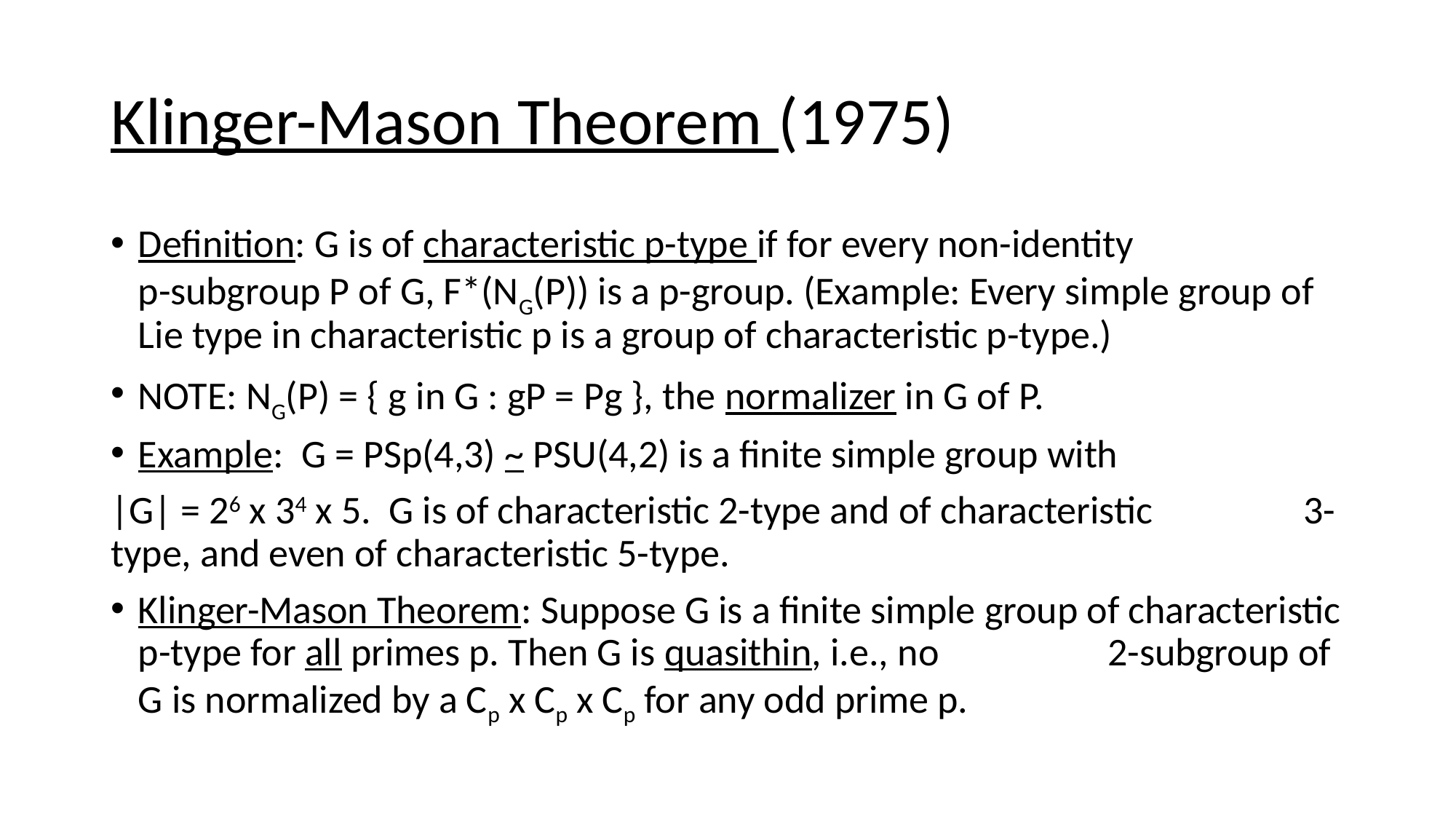

# Klinger-Mason Theorem (1975)
Definition: G is of characteristic p-type if for every non-identity                    p-subgroup P of G, F*(NG(P)) is a p-group. (Example: Every simple group of Lie type in characteristic p is a group of characteristic p-type.)
NOTE: NG(P) = { g in G : gP = Pg }, the normalizer in G of P.
Example:  G = PSp(4,3) ~ PSU(4,2) is a finite simple group with
|G| = 26 x 34 x 5.  G is of characteristic 2-type and of characteristic                 3-type, and even of characteristic 5-type.
Klinger-Mason Theorem: Suppose G is a finite simple group of characteristic p-type for all primes p. Then G is quasithin, i.e., no                   2-subgroup of G is normalized by a Cp x Cp x Cp for any odd prime p.